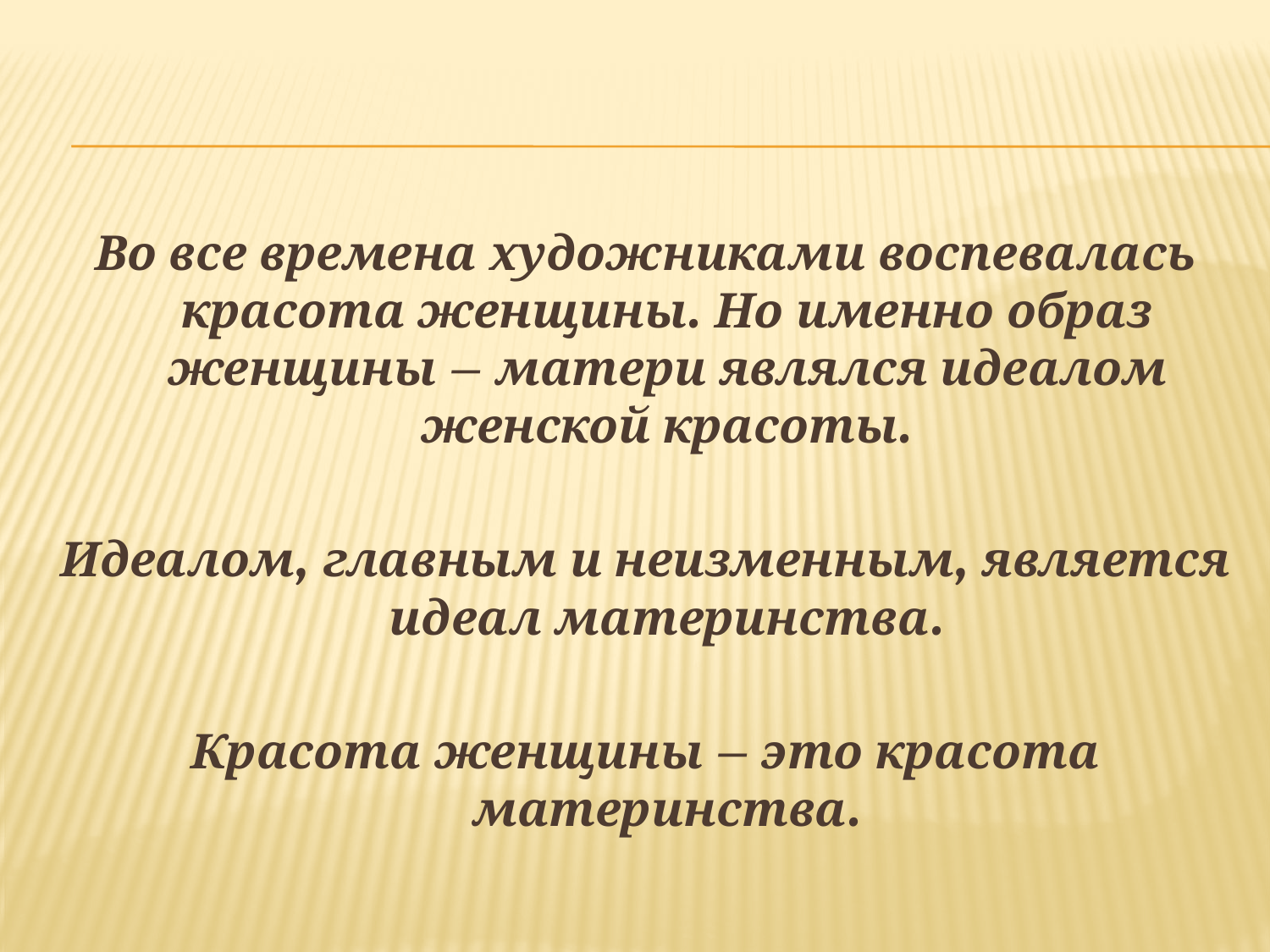

#
Во все времена художниками воспевалась красота женщины. Но именно образ женщины – матери являлся идеалом женской красоты.

Идеалом, главным и неизменным, является идеал материнства.

Красота женщины – это красота материнства.